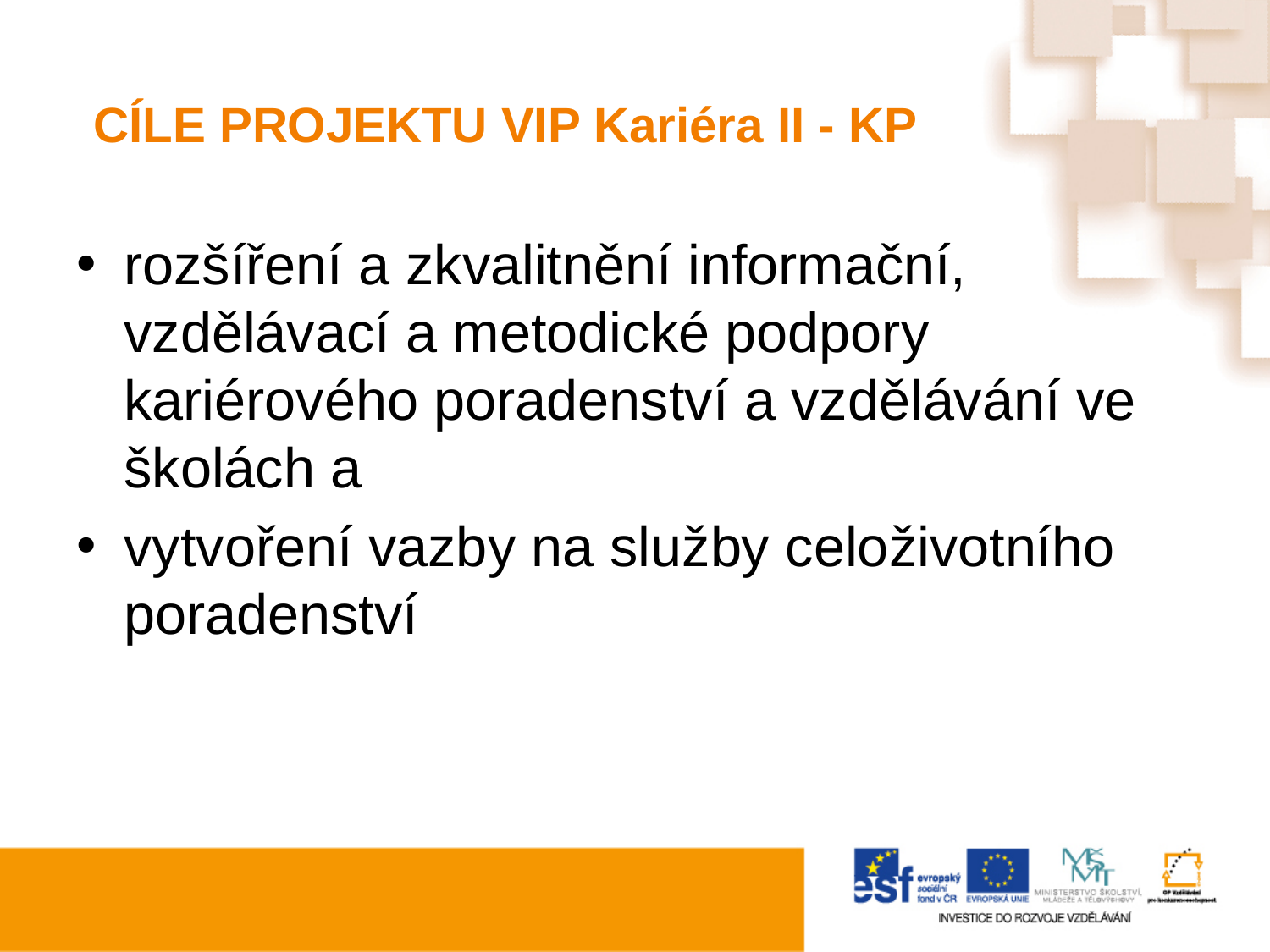

# CÍLE PROJEKTU VIP Kariéra II - KP
rozšíření a zkvalitnění informační, vzdělávací a metodické podpory kariérového poradenství a vzdělávání ve školách a
vytvoření vazby na služby celoživotního poradenství